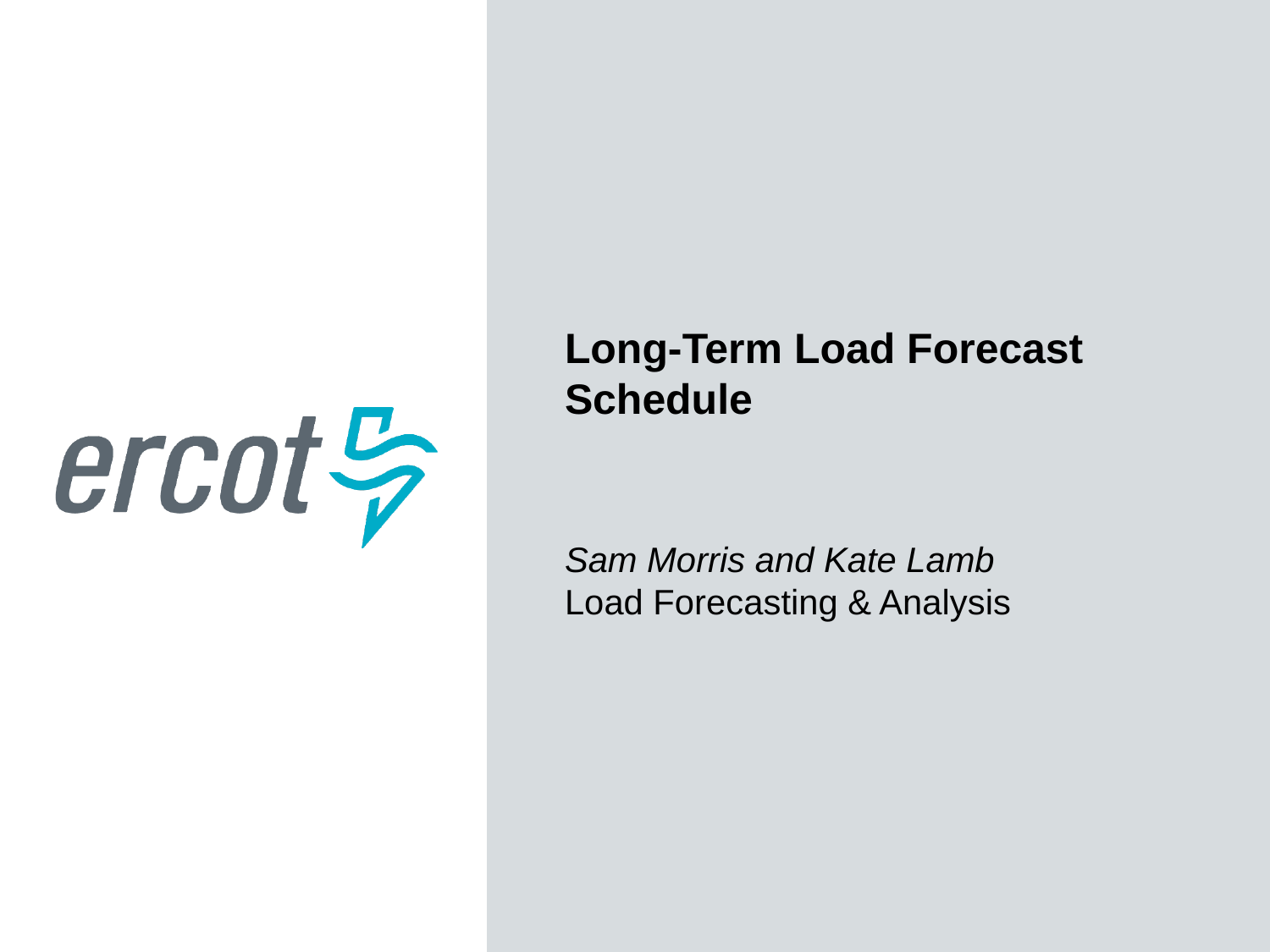

Long-Term Load Forecast Schedule

Sam Morris and Kate Lamb
Load Forecasting & Analysis